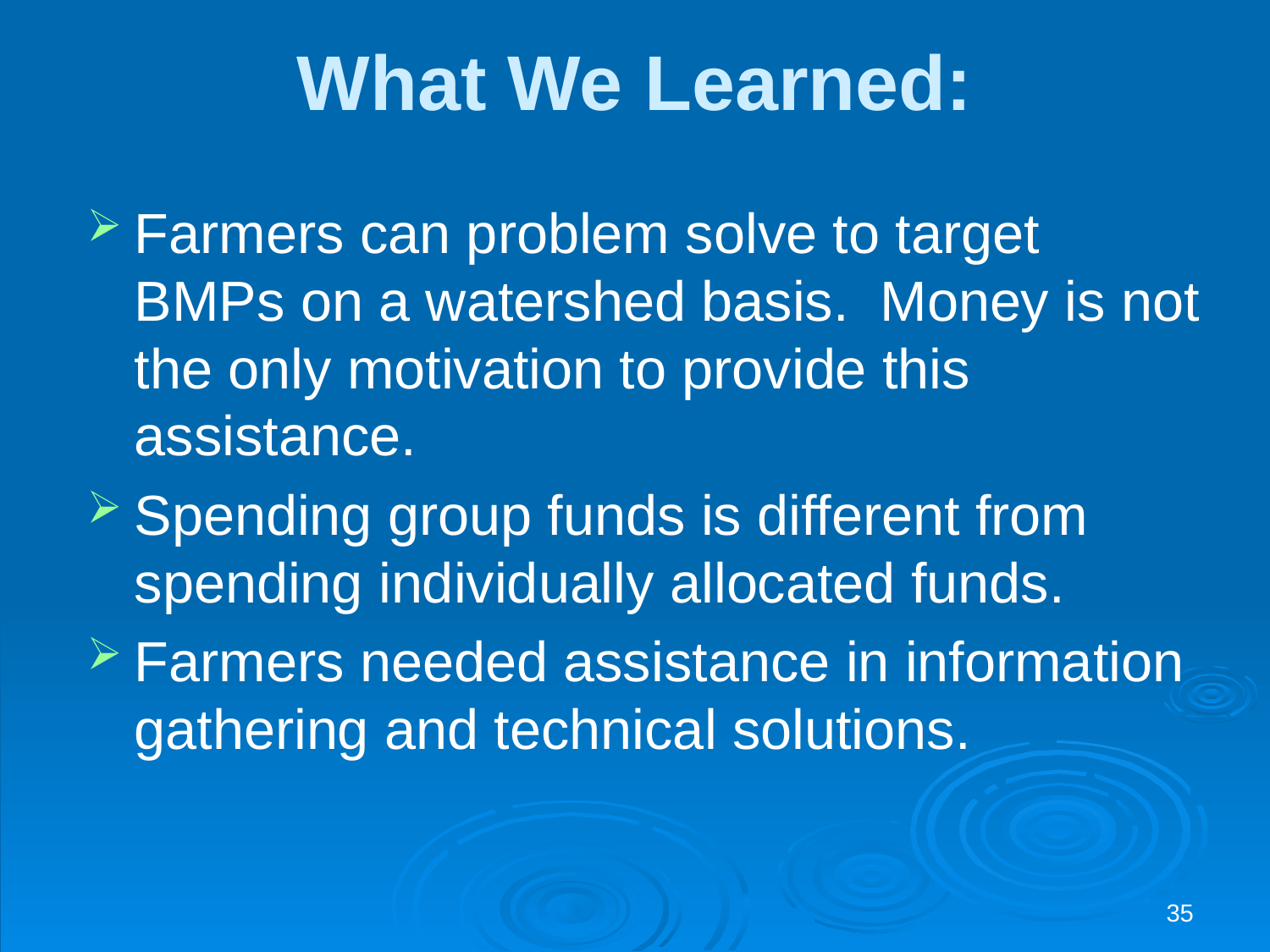

# What We Learned:
Farmers can problem solve to target BMPs on a watershed basis.  Money is not the only motivation to provide this assistance.
Spending group funds is different from spending individually allocated funds.
Farmers needed assistance in information gathering and technical solutions.
35